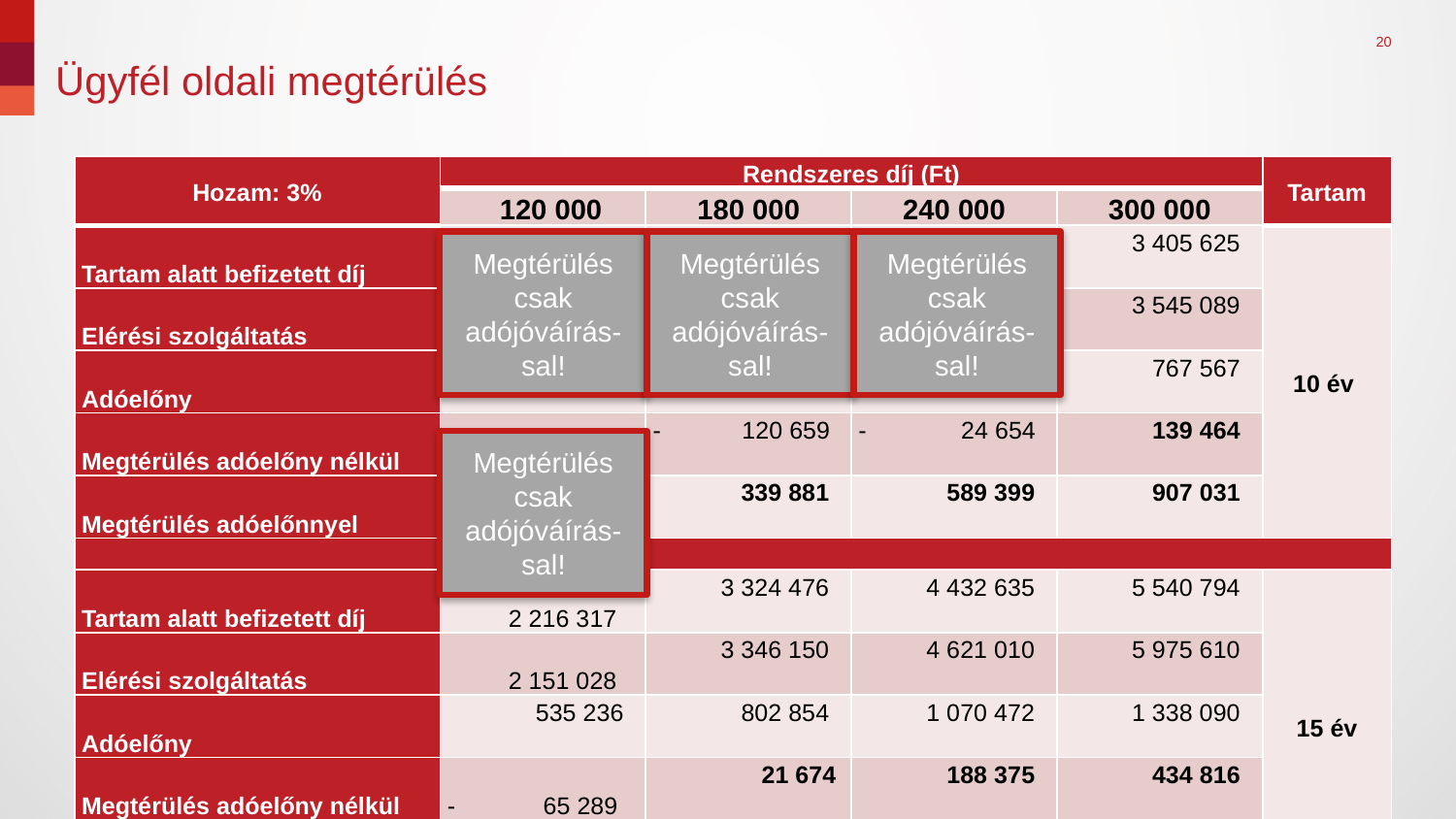

20
# Ügyfél oldali megtérülés

| Hozam: 3% | Rendszeres díj (Ft) |  |  |  | Tartam |
| --- | --- | --- | --- | --- | --- |
|  | 120 000 | 180 000 | 240 000 | 300 000 |  |
| Tartam alatt befizetett díj | 1 362 250 | 2 043 375 | 2 724 500 | 3 405 625 | 10 év |
| Elérési szolgáltatás | 1 213 698 | 1 922 716 | 2 699 846 | 3 545 089 |  |
| Adóelőny | 307 027 | 460 540 | 614 053 | 767 567 |  |
| Megtérülés adóelőny nélkül | - 148 552 | - 120 659 | - 24 654 | 139 464 |  |
| Megtérülés adóelőnnyel | 158 475 | 339 881 | 589 399 | 907 031 |  |
|  |  |  |  |  |  |
| Tartam alatt befizetett díj | 2 216 317 | 3 324 476 | 4 432 635 | 5 540 794 | 15 év |
| Elérési szolgáltatás | 2 151 028 | 3 346 150 | 4 621 010 | 5 975 610 |  |
| Adóelőny | 535 236 | 802 854 | 1 070 472 | 1 338 090 |  |
| Megtérülés adóelőny nélkül | - 65 289 | 21 674 | 188 375 | 434 816 |  |
| Megtérülés adóelőnnyel | 469 947 | 824 528 | 1 258 847 | 1 772 906 |  |
|  |  |  |  |  |  |
| Tartam alatt befizetett díj | 3 206 416 | 4 809 624 | 6 412 831 | 8 016 039 | 20 év |
| Elérési szolgáltatás | 3 341 717 | 5 151 234 | 7 053 190 | 9 047 585 |  |
| Adóelőny | 828 352 | 1 242 529 | 1 656 705 | 2 070 881 |  |
| Megtérülés adóelőny nélkül | 135 301 | 341 610 | 640 359 | 1 031 546 |  |
| Megtérülés adóelőnnyel | 963 653 | 1 584 139 | 2 297 064 | 3 102 427 |  |
Megtérülés csak adójóváírás-sal!
Megtérülés csak adójóváírás-sal!
Megtérülés csak adójóváírás-sal!
Megtérülés csak adójóváírás-sal!